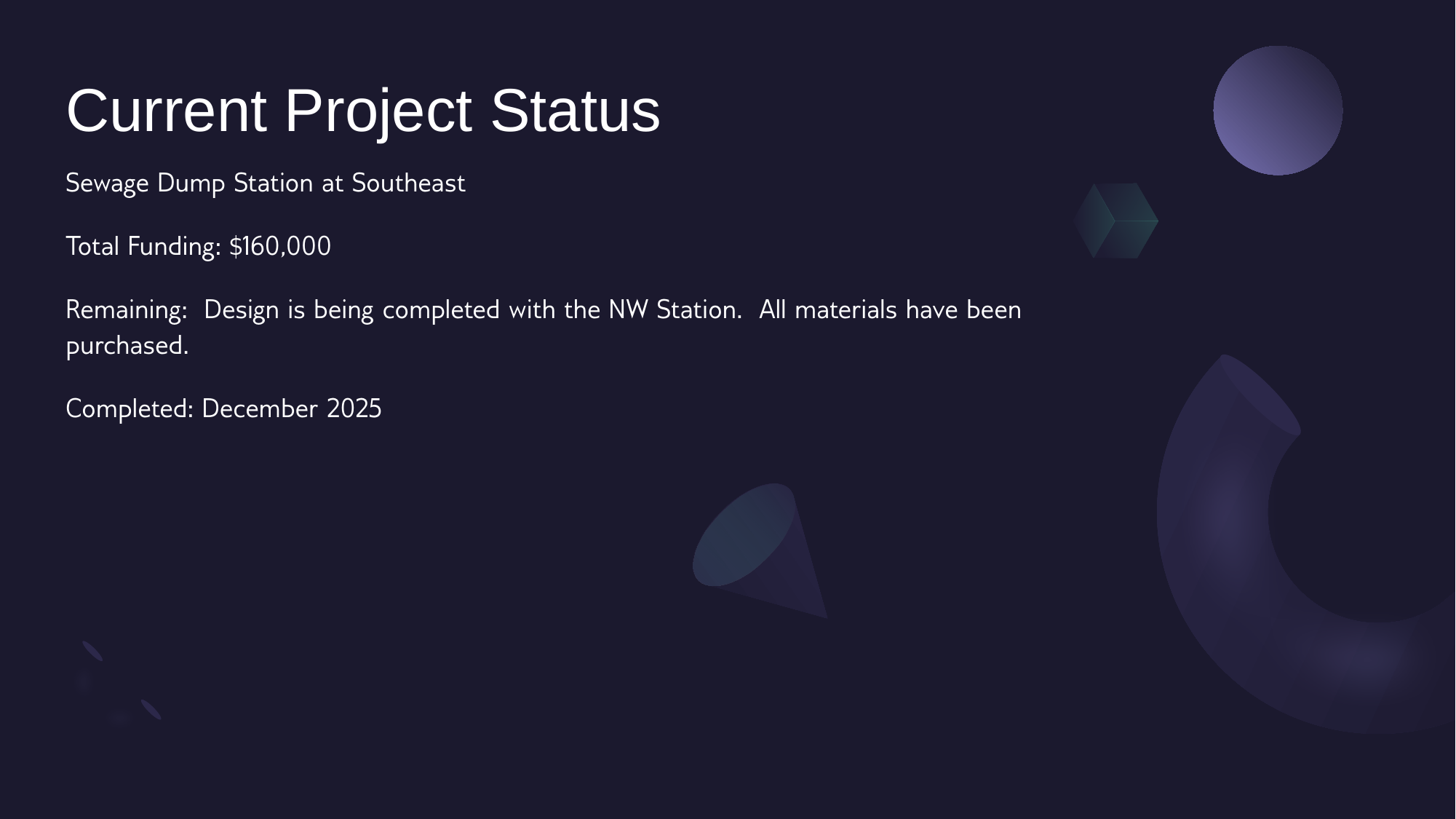

# Current Project Status
Sewage Dump Station at Southeast
Total Funding: $160,000
Remaining:  Design is being completed with the NW Station.  All materials have been purchased.
Completed: December 2025